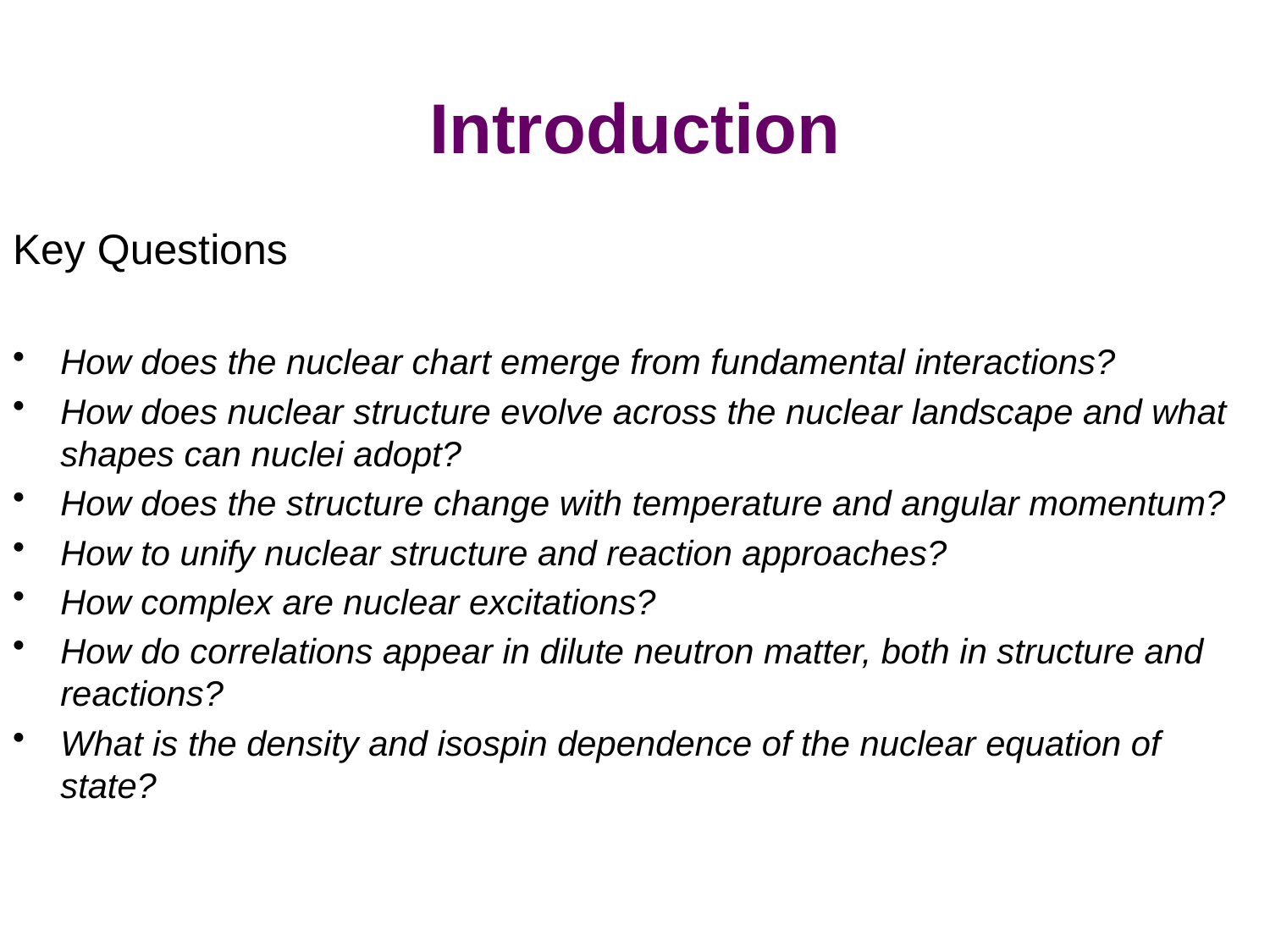

# Introduction
Key Questions

How does the nuclear chart emerge from fundamental interactions?
How does nuclear structure evolve across the nuclear landscape and what shapes can nuclei adopt?
How does the structure change with temperature and angular momentum?
How to unify nuclear structure and reaction approaches?
How complex are nuclear excitations?
How do correlations appear in dilute neutron matter, both in structure and reactions?
What is the density and isospin dependence of the nuclear equation of state?